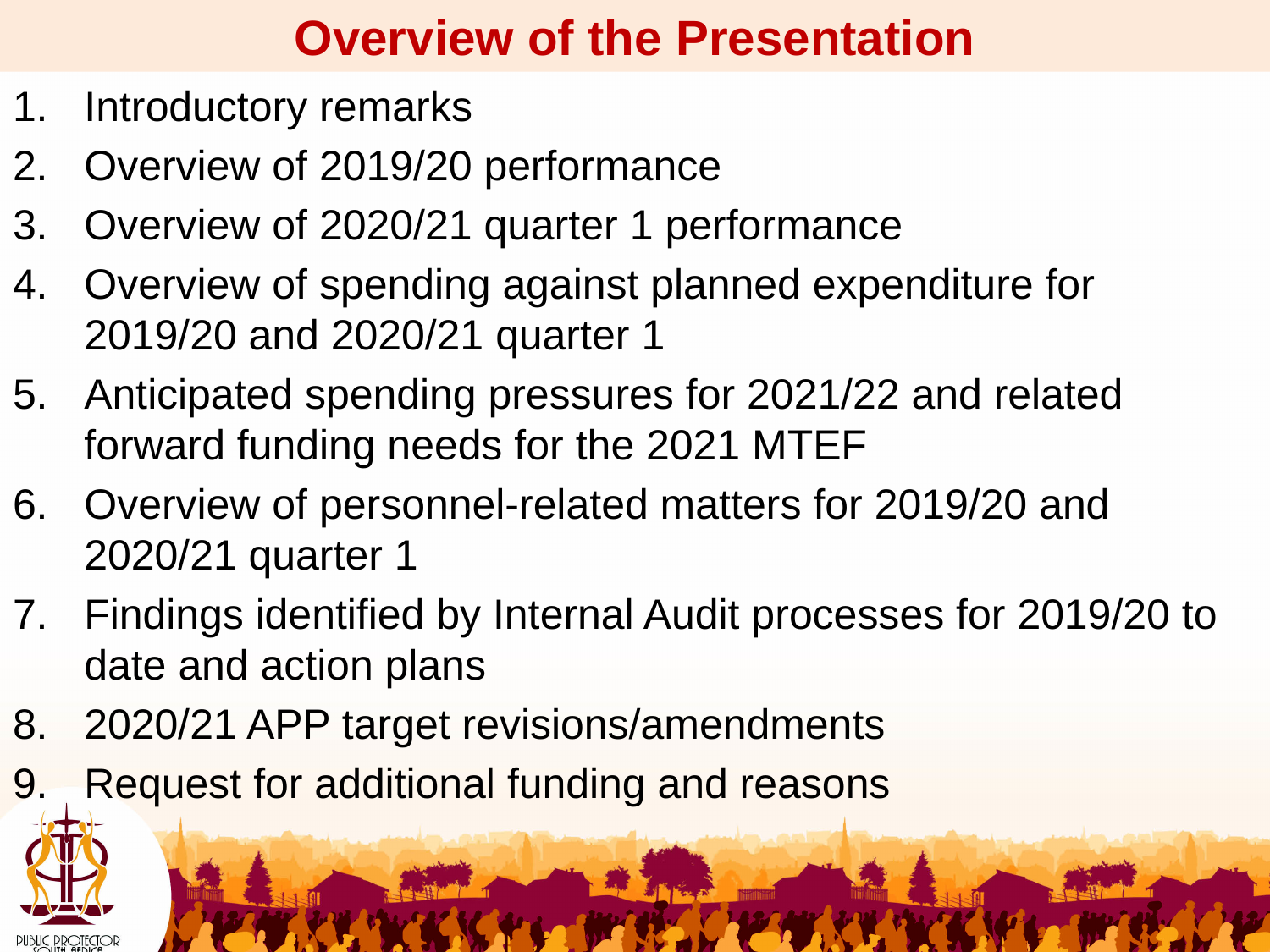

Overview of the Presentation
Introductory remarks
Overview of 2019/20 performance
Overview of 2020/21 quarter 1 performance
Overview of spending against planned expenditure for 2019/20 and 2020/21 quarter 1
Anticipated spending pressures for 2021/22 and related forward funding needs for the 2021 MTEF
Overview of personnel-related matters for 2019/20 and 2020/21 quarter 1
Findings identified by Internal Audit processes for 2019/20 to date and action plans
2020/21 APP target revisions/amendments
Request for additional funding and reasons